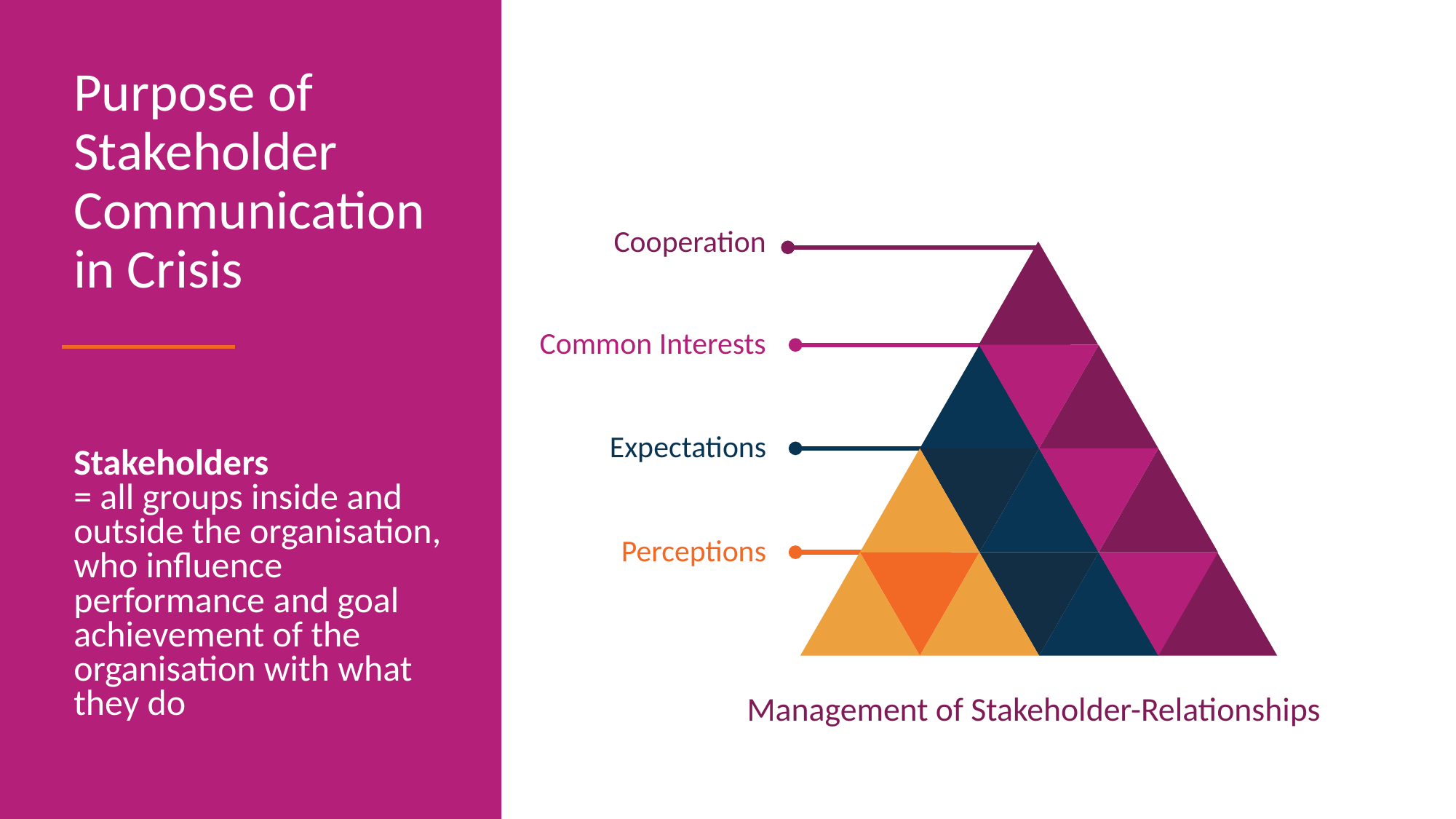

Purpose of Stakeholder Communication in Crisis

Stakeholders
= all groups inside and outside the organisation,
who influence performance and goal achievement of the organisation with what they do

Cooperation

Common Interests

Expectations

Perceptions

Management of Stakeholder-Relationships